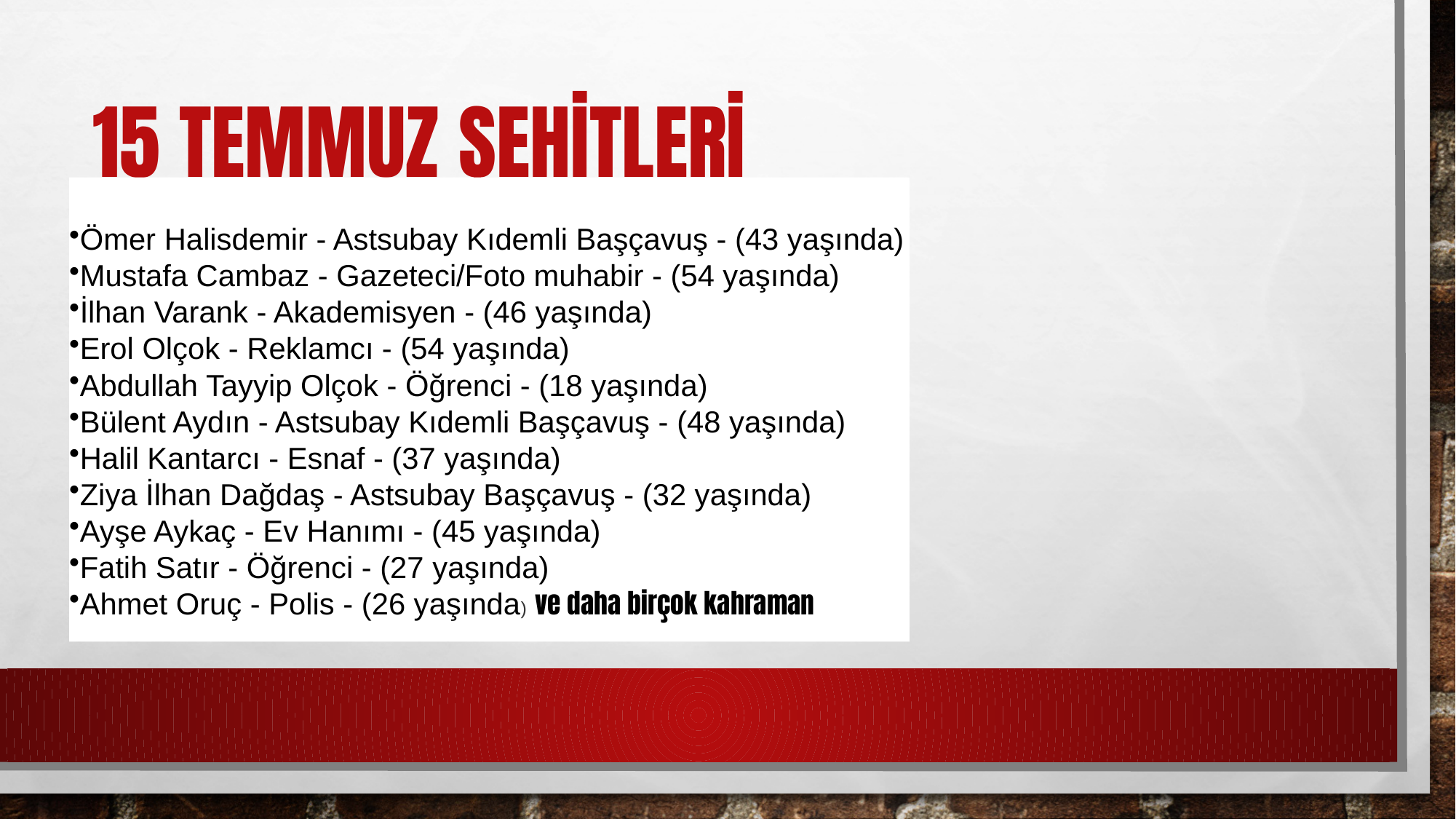

# 15 temmuz şehitleri

Ömer Halisdemir - Astsubay Kıdemli Başçavuş - (43 yaşında)
Mustafa Cambaz - Gazeteci/Foto muhabir - (54 yaşında)
İlhan Varank - Akademisyen - (46 yaşında)
Erol Olçok - Reklamcı - (54 yaşında)
Abdullah Tayyip Olçok - Öğrenci - (18 yaşında)
Bülent Aydın - Astsubay Kıdemli Başçavuş - (48 yaşında)
Halil Kantarcı - Esnaf - (37 yaşında)
Ziya İlhan Dağdaş - Astsubay Başçavuş - (32 yaşında)
Ayşe Aykaç - Ev Hanımı - (45 yaşında)
Fatih Satır - Öğrenci - (27 yaşında)
Ahmet Oruç - Polis - (26 yaşında)   ve daha birçok kahraman